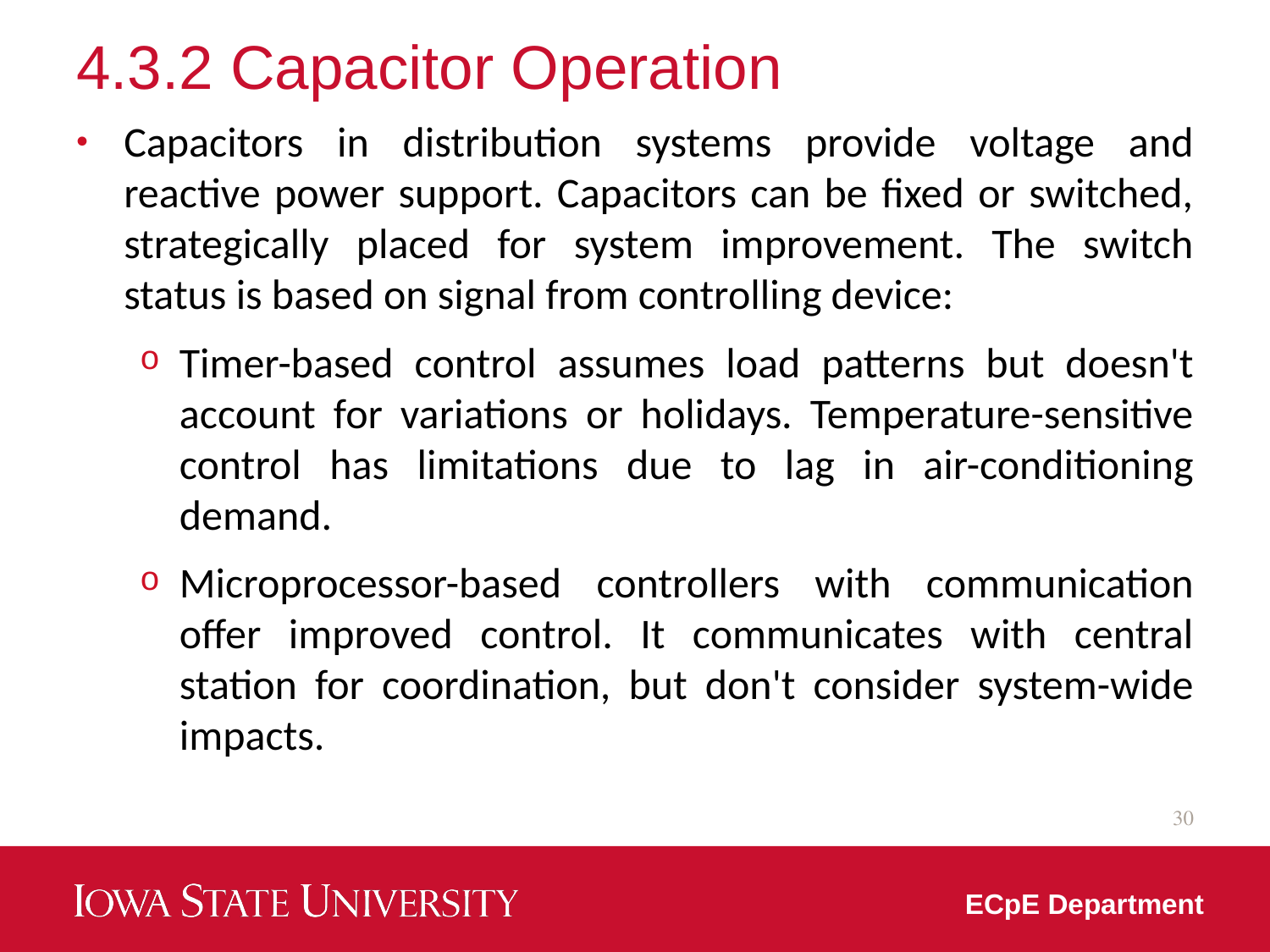

# 4.3.2 Capacitor Operation
Capacitors in distribution systems provide voltage and reactive power support. Capacitors can be fixed or switched, strategically placed for system improvement. The switch status is based on signal from controlling device:
Timer-based control assumes load patterns but doesn't account for variations or holidays. Temperature-sensitive control has limitations due to lag in air-conditioning demand.
Microprocessor-based controllers with communication offer improved control. It communicates with central station for coordination, but don't consider system-wide impacts.
30
ECpE Department